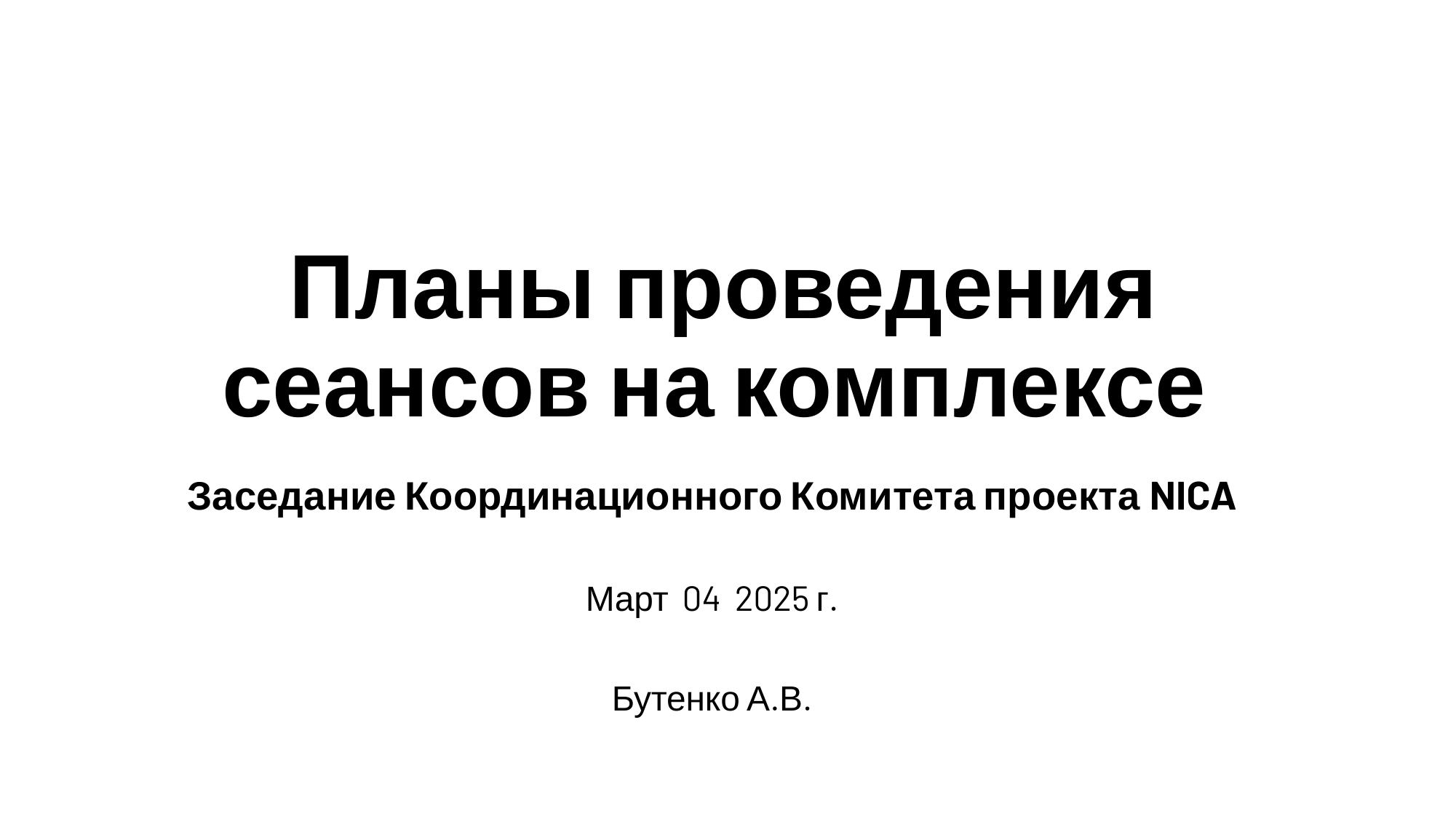

# Планы проведения сеансов на комплексе
Заседание Координационного Комитета проекта NICA

Март  04  2025 г.

Бутенко А.В.